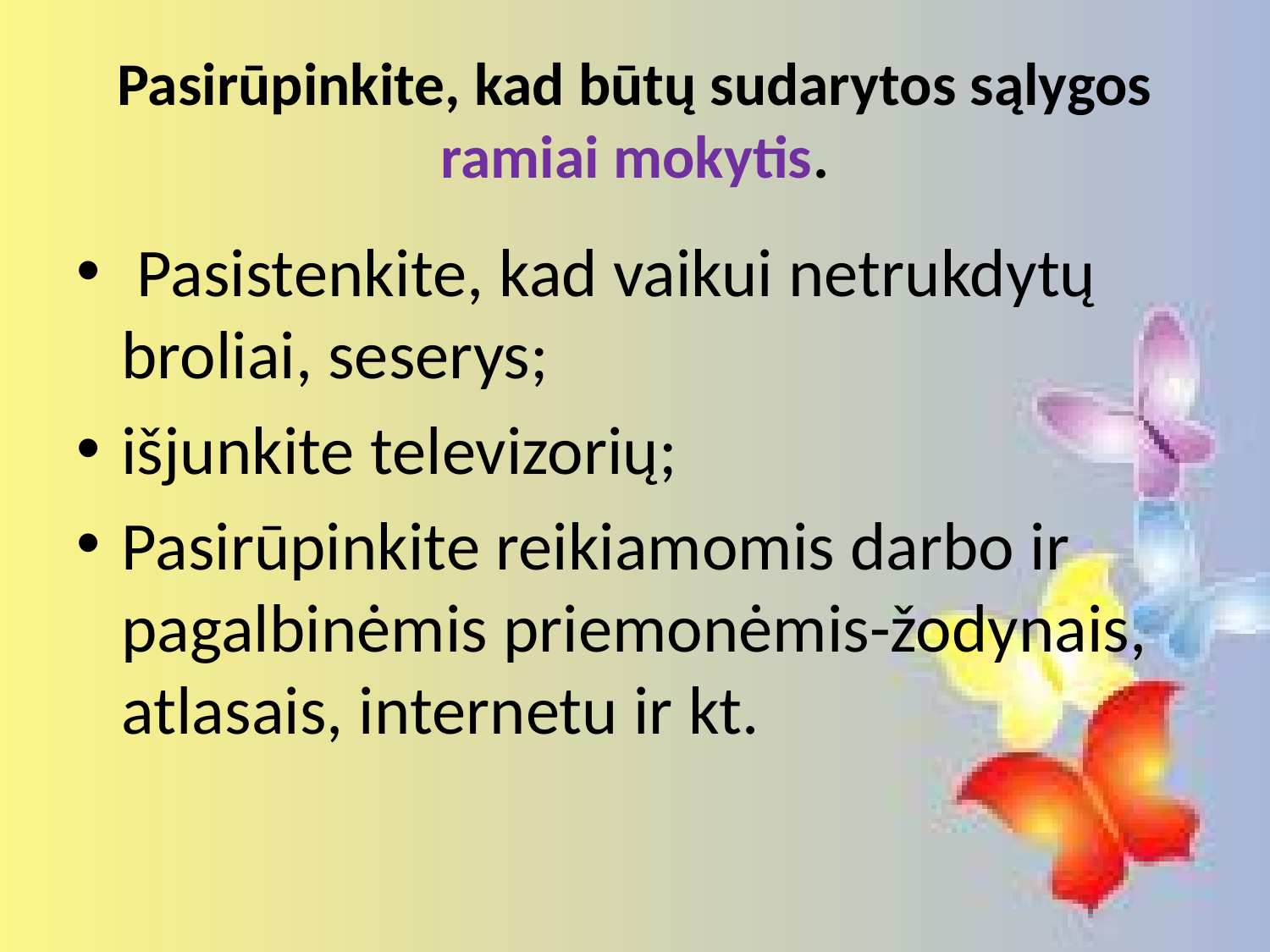

# Pasirūpinkite, kad būtų sudarytos sąlygos ramiai mokytis.
 Pasistenkite, kad vaikui netrukdytų broliai, seserys;
išjunkite televizorių;
Pasirūpinkite reikiamomis darbo ir pagalbinėmis priemonėmis-žodynais, atlasais, internetu ir kt.